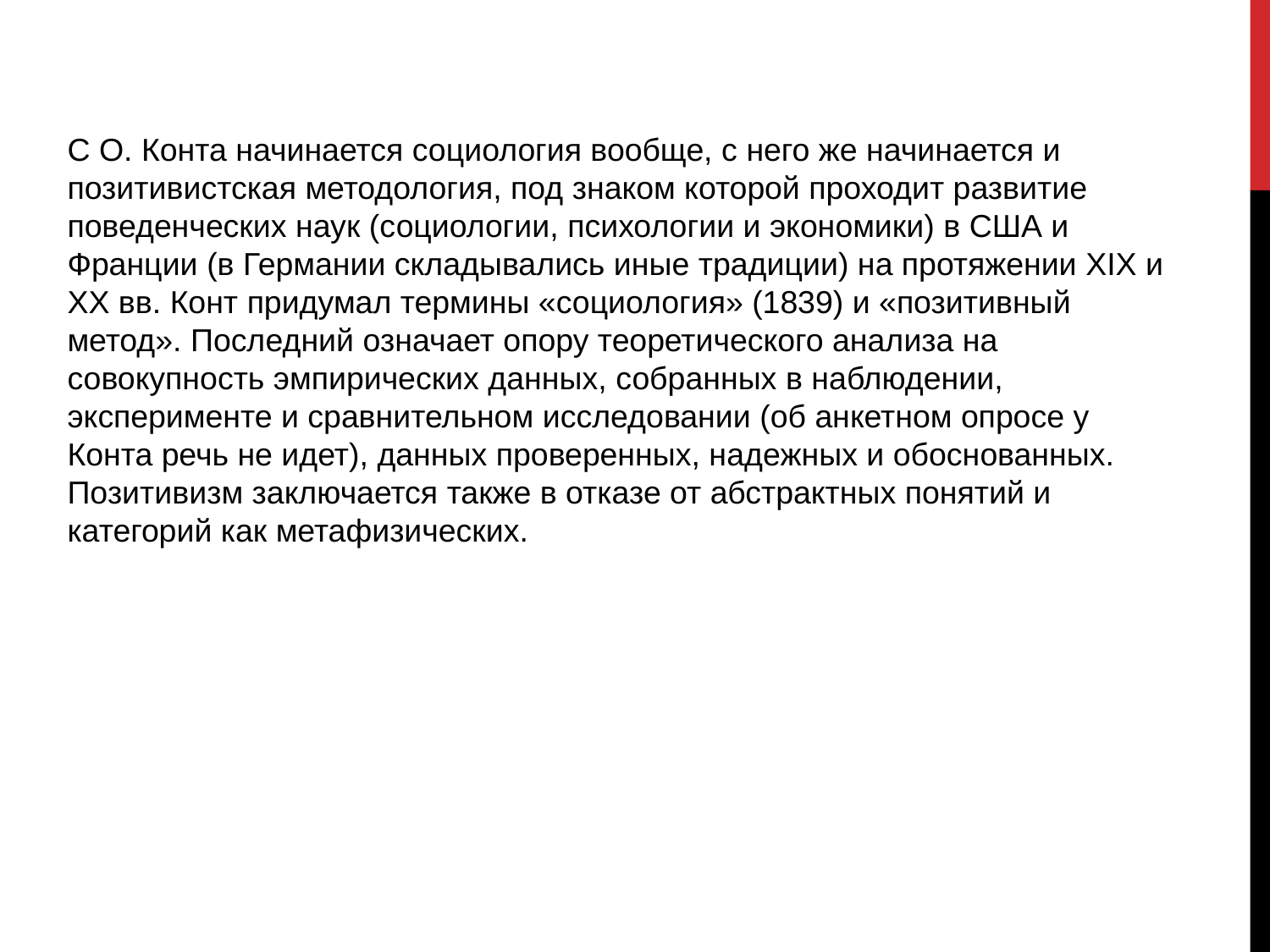

С О. Конта начинается социология вообще, с него же начинается и позитивистская методология, под знаком которой проходит развитие поведенческих наук (социологии, психологии и экономики) в США и Франции (в Германии складывались иные традиции) на протяжении XIX и XX вв. Конт придумал термины «социология» (1839) и «позитивный метод». Последний означает опору теоретического анализа на совокупность эмпирических данных, собранных в наблюдении, эксперименте и сравнительном исследовании (об анкетном опросе у Конта речь не идет), данных проверенных, надежных и обоснованных. Позитивизм заключается также в отказе от абстрактных понятий и категорий как метафизических.